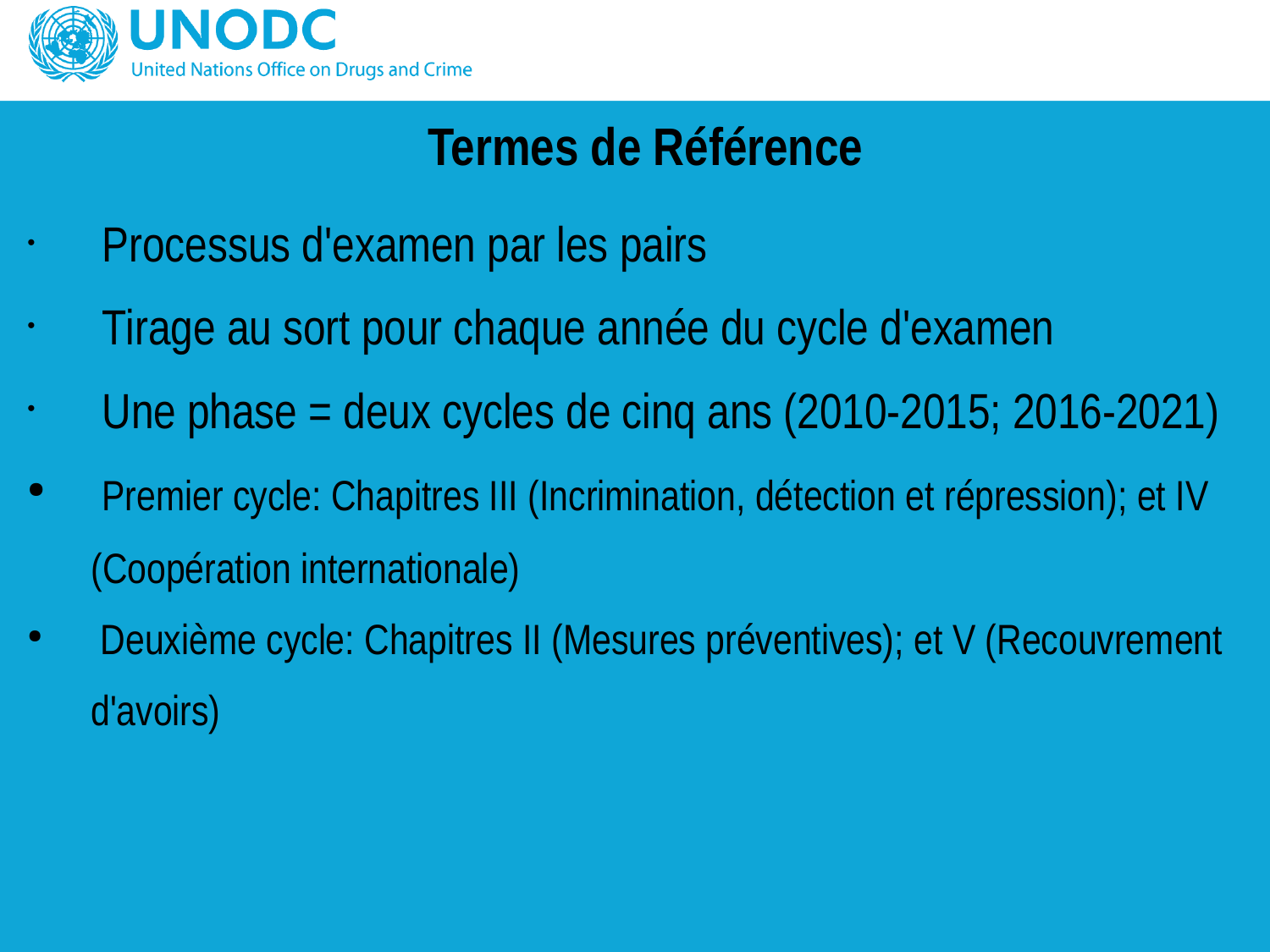

Termes de Référence
 Processus d'examen par les pairs
 Tirage au sort pour chaque année du cycle d'examen
 Une phase = deux cycles de cinq ans (2010-2015; 2016-2021)
 Premier cycle: Chapitres III (Incrimination, détection et répression); et IV (Coopération internationale)
 Deuxième cycle: Chapitres II (Mesures préventives); et V (Recouvrement d'avoirs)